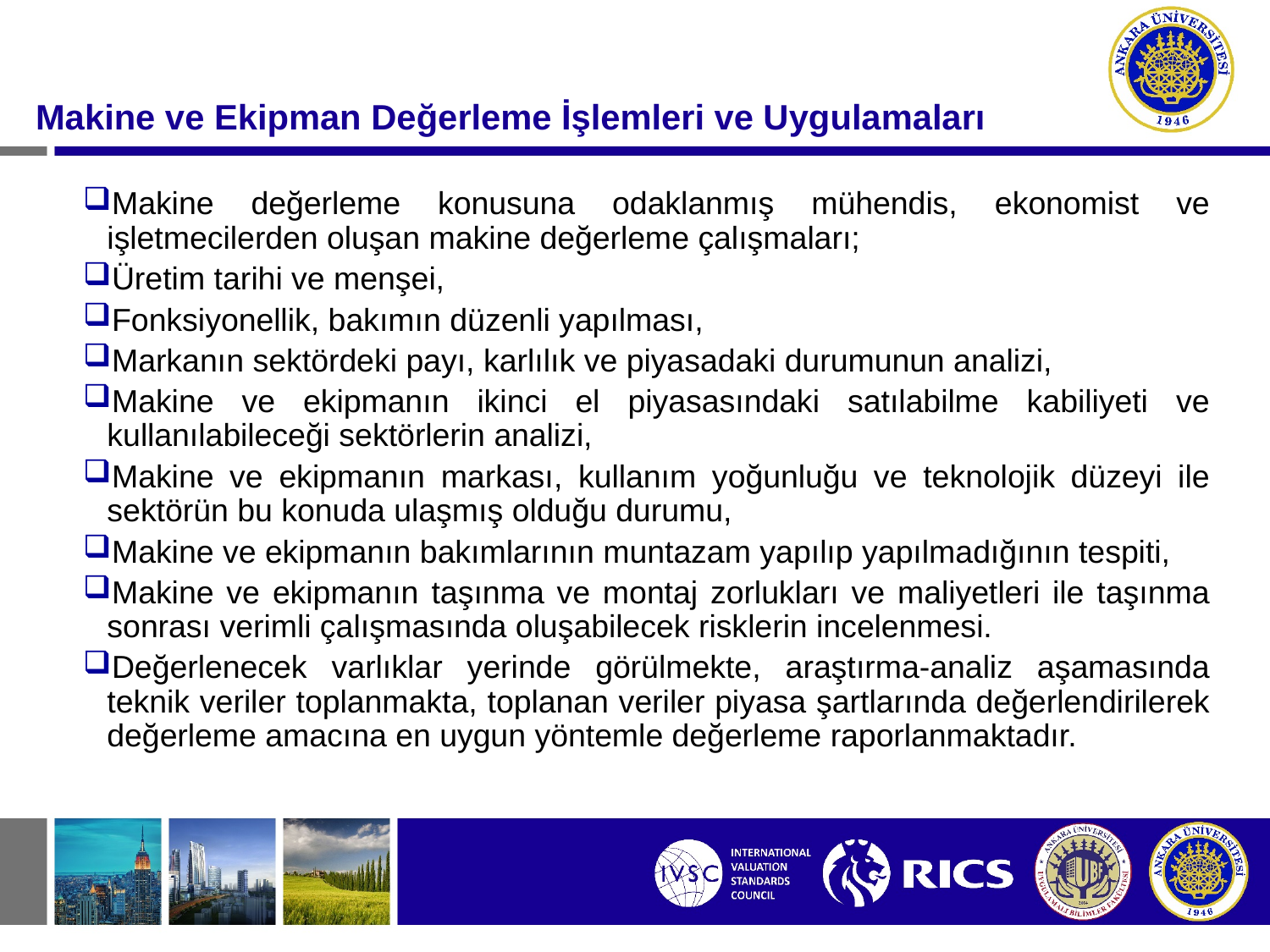

#
Makine ve Ekipman Değerleme İşlemleri ve Uygulamaları
Makine değerleme konusuna odaklanmış mühendis, ekonomist ve işletmecilerden oluşan makine değerleme çalışmaları;
Üretim tarihi ve menşei,
Fonksiyonellik, bakımın düzenli yapılması,
Markanın sektördeki payı, karlılık ve piyasadaki durumunun analizi,
Makine ve ekipmanın ikinci el piyasasındaki satılabilme kabiliyeti ve kullanılabileceği sektörlerin analizi,
Makine ve ekipmanın markası, kullanım yoğunluğu ve teknolojik düzeyi ile sektörün bu konuda ulaşmış olduğu durumu,
Makine ve ekipmanın bakımlarının muntazam yapılıp yapılmadığının tespiti,
Makine ve ekipmanın taşınma ve montaj zorlukları ve maliyetleri ile taşınma sonrası verimli çalışmasında oluşabilecek risklerin incelenmesi.
Değerlenecek varlıklar yerinde görülmekte, araştırma-analiz aşamasında teknik veriler toplanmakta, toplanan veriler piyasa şartlarında değerlendirilerek değerleme amacına en uygun yöntemle değerleme raporlanmaktadır.